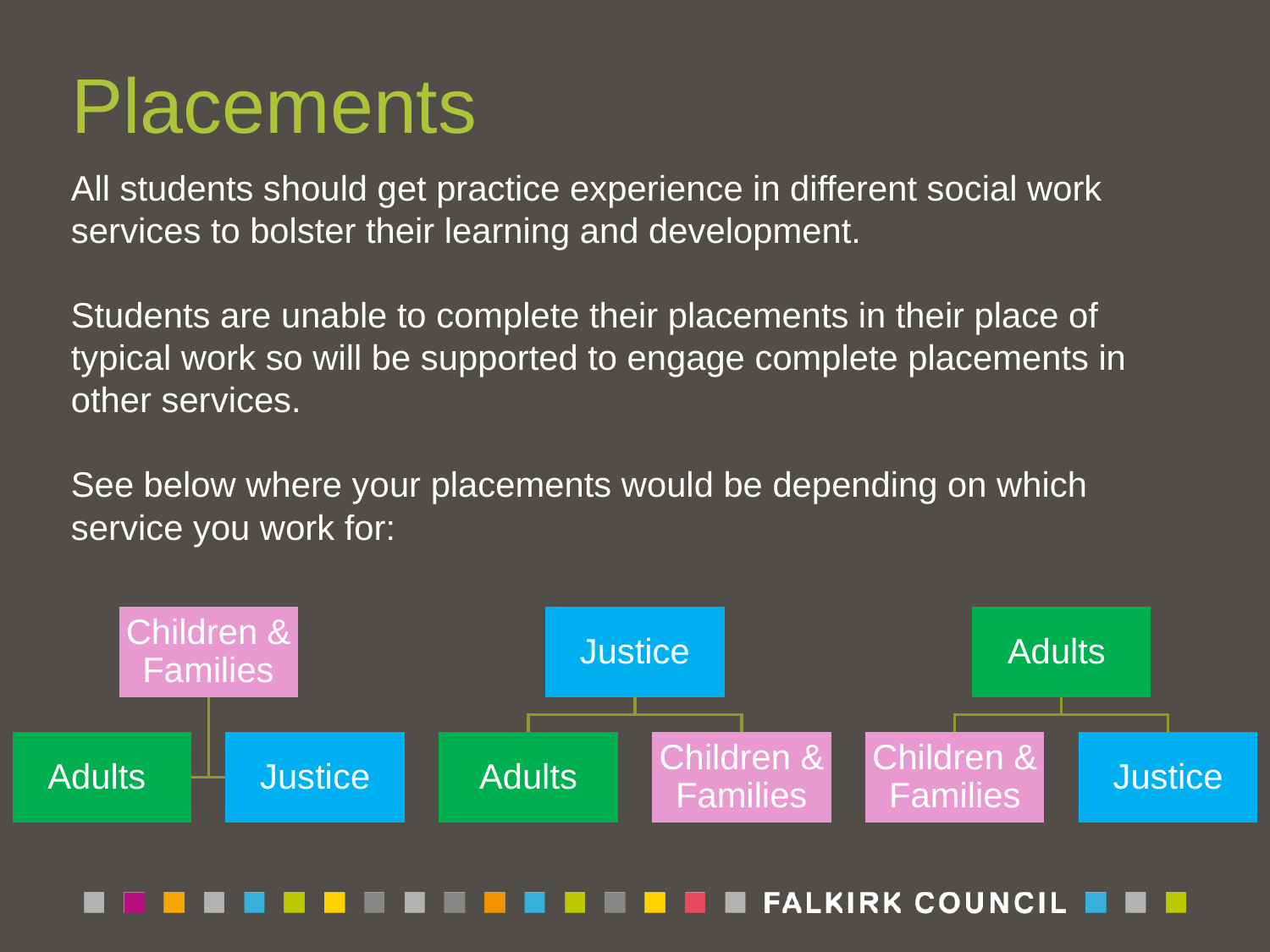

Placements
All students should get practice experience in different social work services to bolster their learning and development.

Students are unable to complete their placements in their place of typical work so will be supported to engage complete placements in other services.

See below where your placements would be depending on which service you work for:

Children & Families
Adults
Justice
Justice
Adults
Children & Families
Adults
Children & Families
Justice